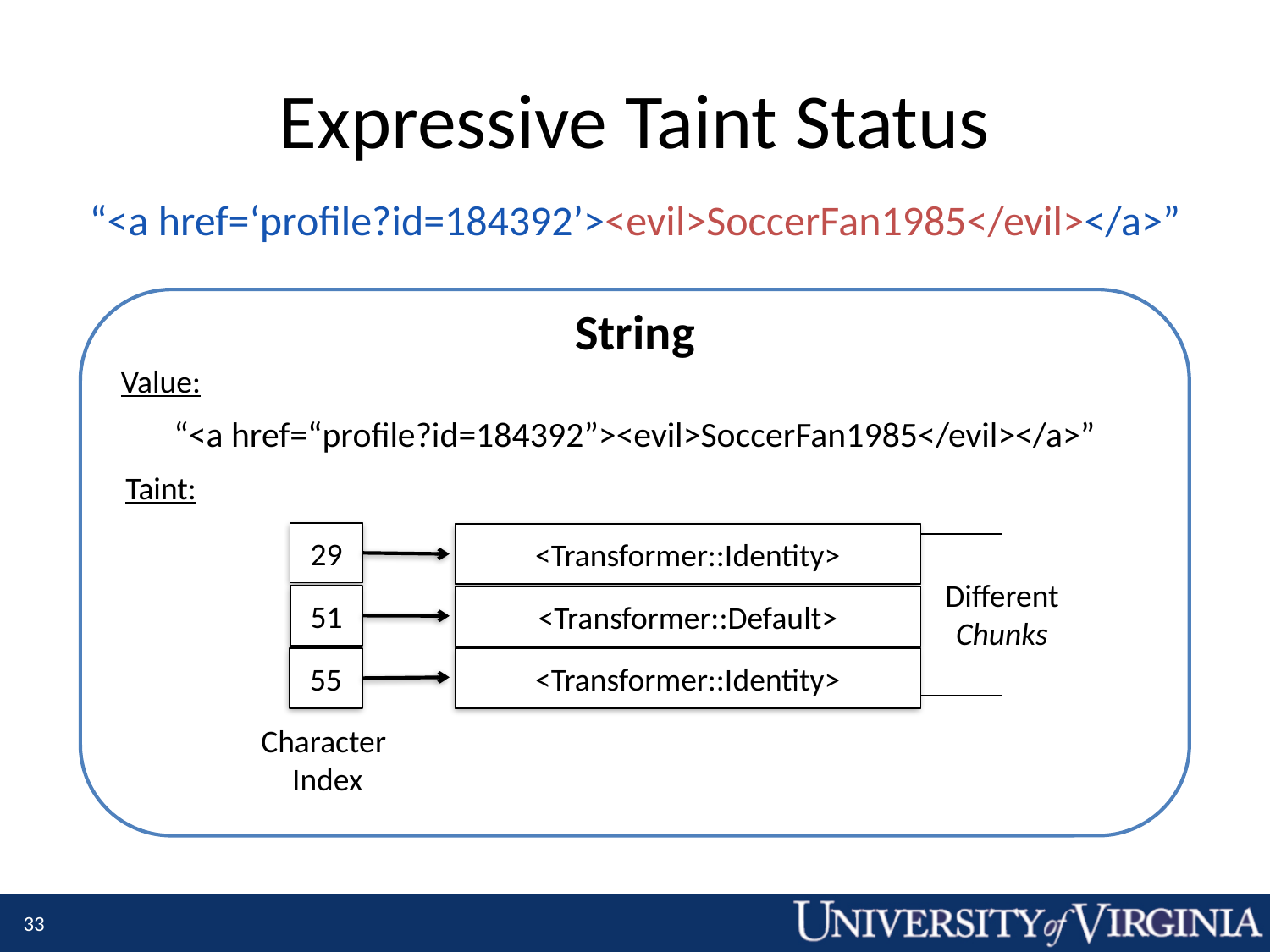

# Expressive Taint Status
“<a href=‘profile?id=184392’><evil>SoccerFan1985</evil></a>”

String
Value:
“<a href=“profile?id=184392”><evil>SoccerFan1985</evil></a>”
Taint:
29
<Transformer::Identity>
51
<Transformer::Default>
55
<Transformer::Identity>
Different
Chunks
Character
Index
33